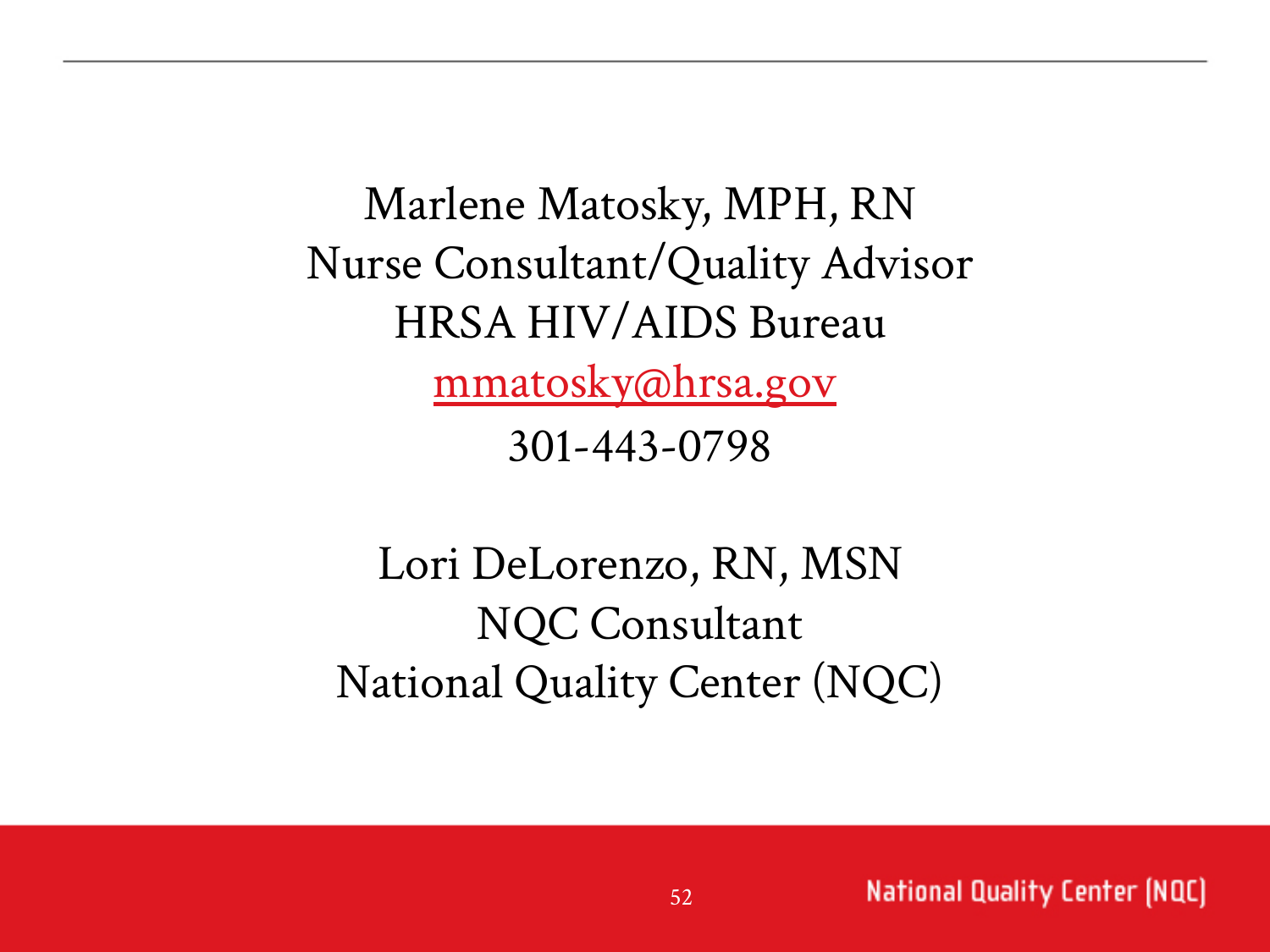

Marlene Matosky, MPH, RN
Nurse Consultant/Quality Advisor
HRSA HIV/AIDS Bureau
mmatosky@hrsa.gov
301-443-0798
Lori DeLorenzo, RN, MSN
NQC Consultant
National Quality Center (NQC)